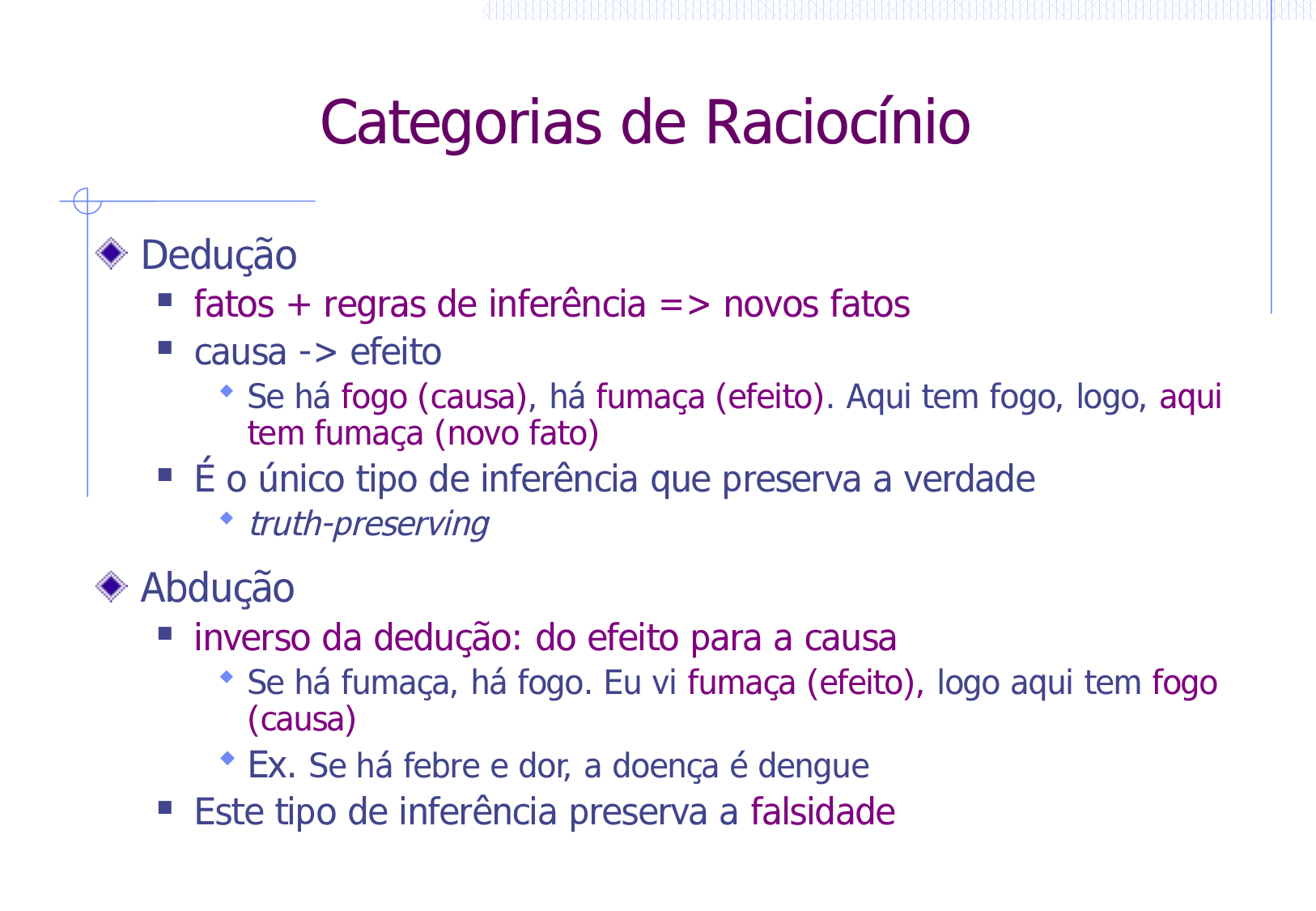

# Categorias de Raciocínio
Dedução
fatos + regras de inferência => novos fatos
causa -> efeito
Se há fogo (causa), há fumaça (efeito). Aqui tem fogo, logo, aqui tem fumaça (novo fato)
É o único tipo de inferência que preserva a verdade
truth-preserving
Abdução
inverso da dedução: do efeito para a causa
Se há fumaça, há fogo. Eu vi fumaça (efeito), logo aqui tem fogo (causa)
Ex. Se há febre e dor, a doença é dengue
Este tipo de inferência preserva a falsidade